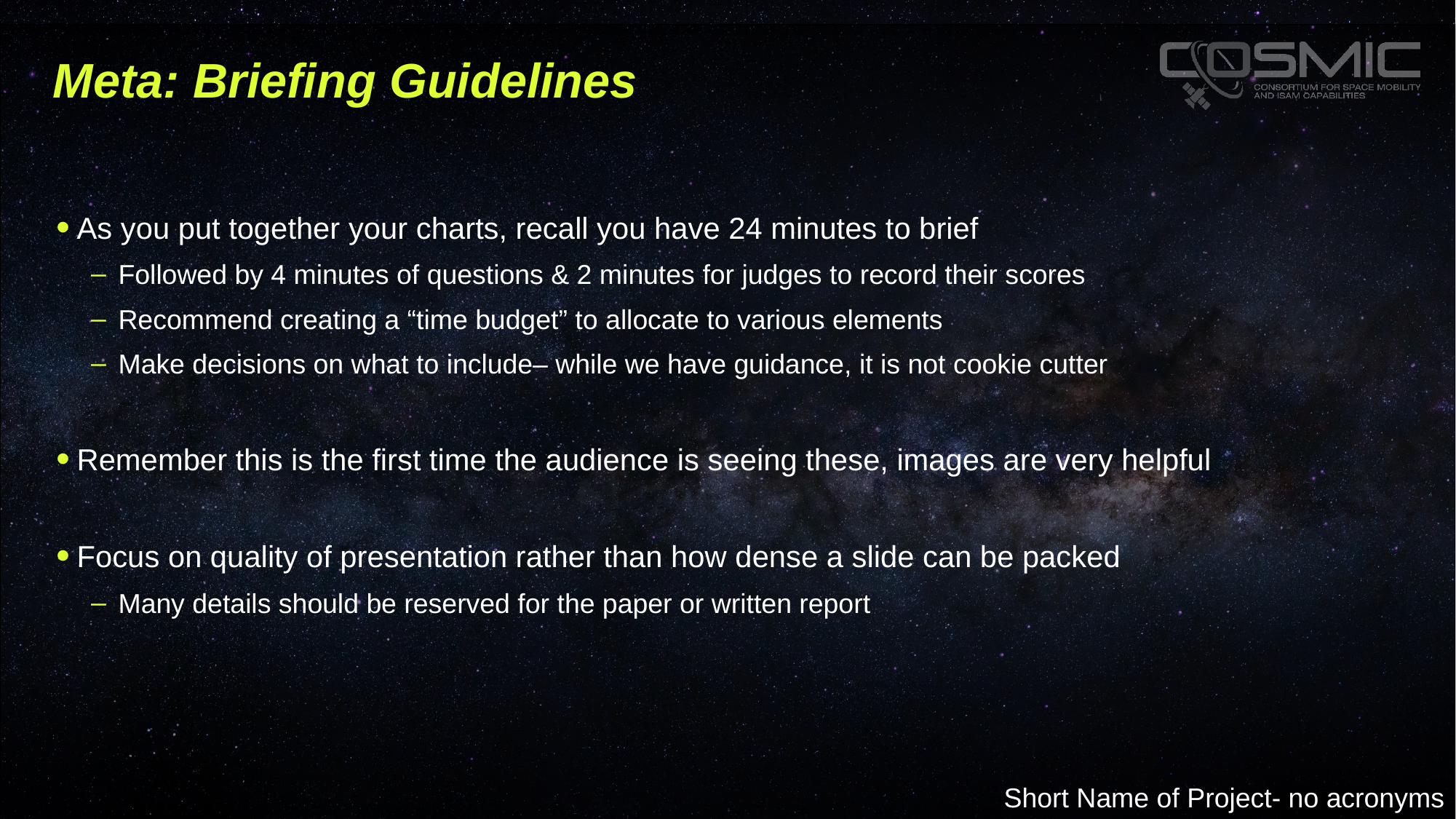

# Meta: Briefing Guidelines

As you put together your charts, recall you have 24 minutes to brief
Followed by 4 minutes of questions & 2 minutes for judges to record their scores
Recommend creating a “time budget” to allocate to various elements
Make decisions on what to include– while we have guidance, it is not cookie cutter

Remember this is the first time the audience is seeing these, images are very helpful

Focus on quality of presentation rather than how dense a slide can be packed
Many details should be reserved for the paper or written report